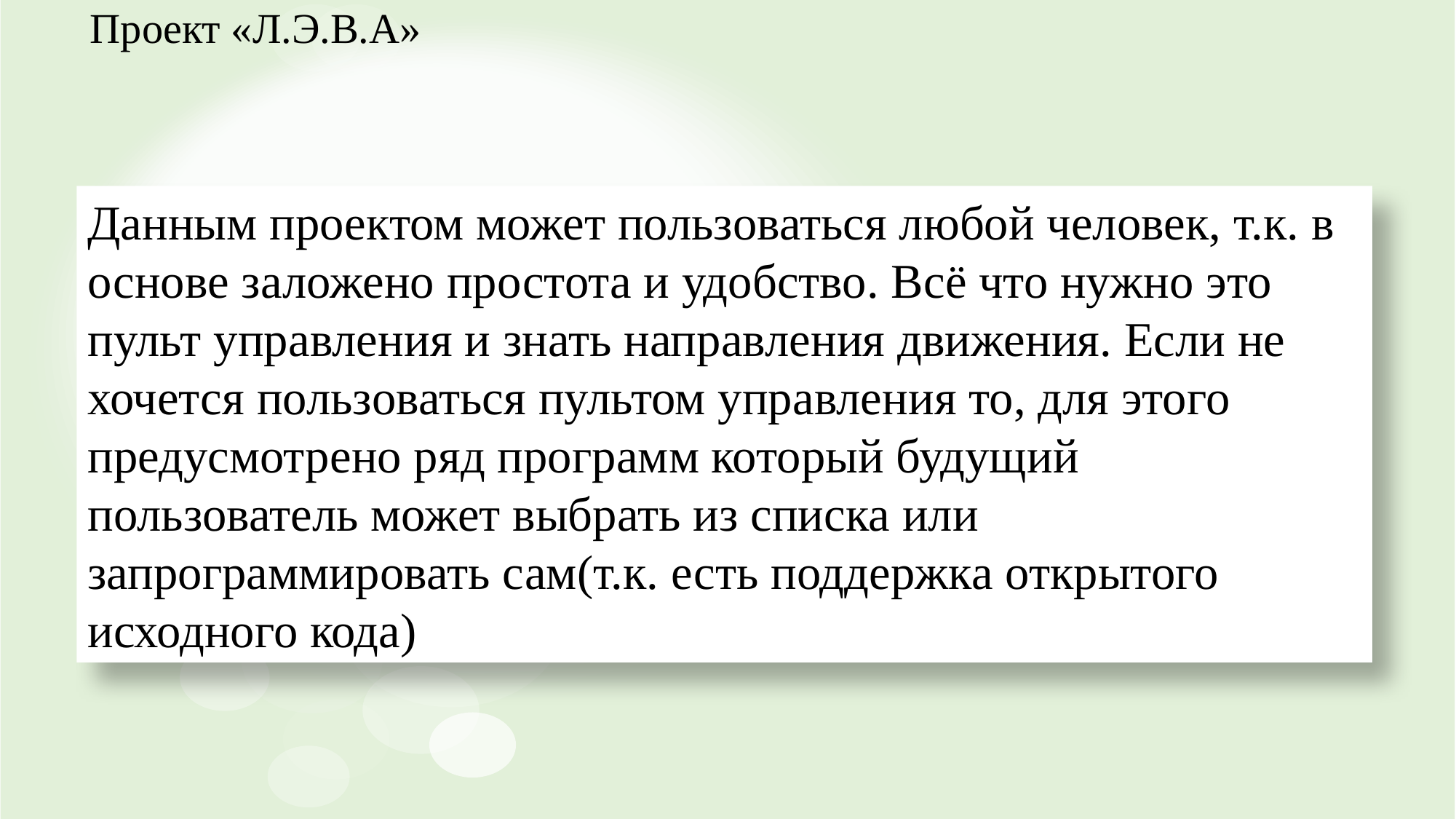

Проект «Л.Э.В.А»
Данным проектом может пользоваться любой человек, т.к. в основе заложено простота и удобство. Всё что нужно это пульт управления и знать направления движения. Если не хочется пользоваться пультом управления то, для этого предусмотрено ряд программ который будущий пользователь может выбрать из списка или запрограммировать сам(т.к. есть поддержка открытого исходного кода)